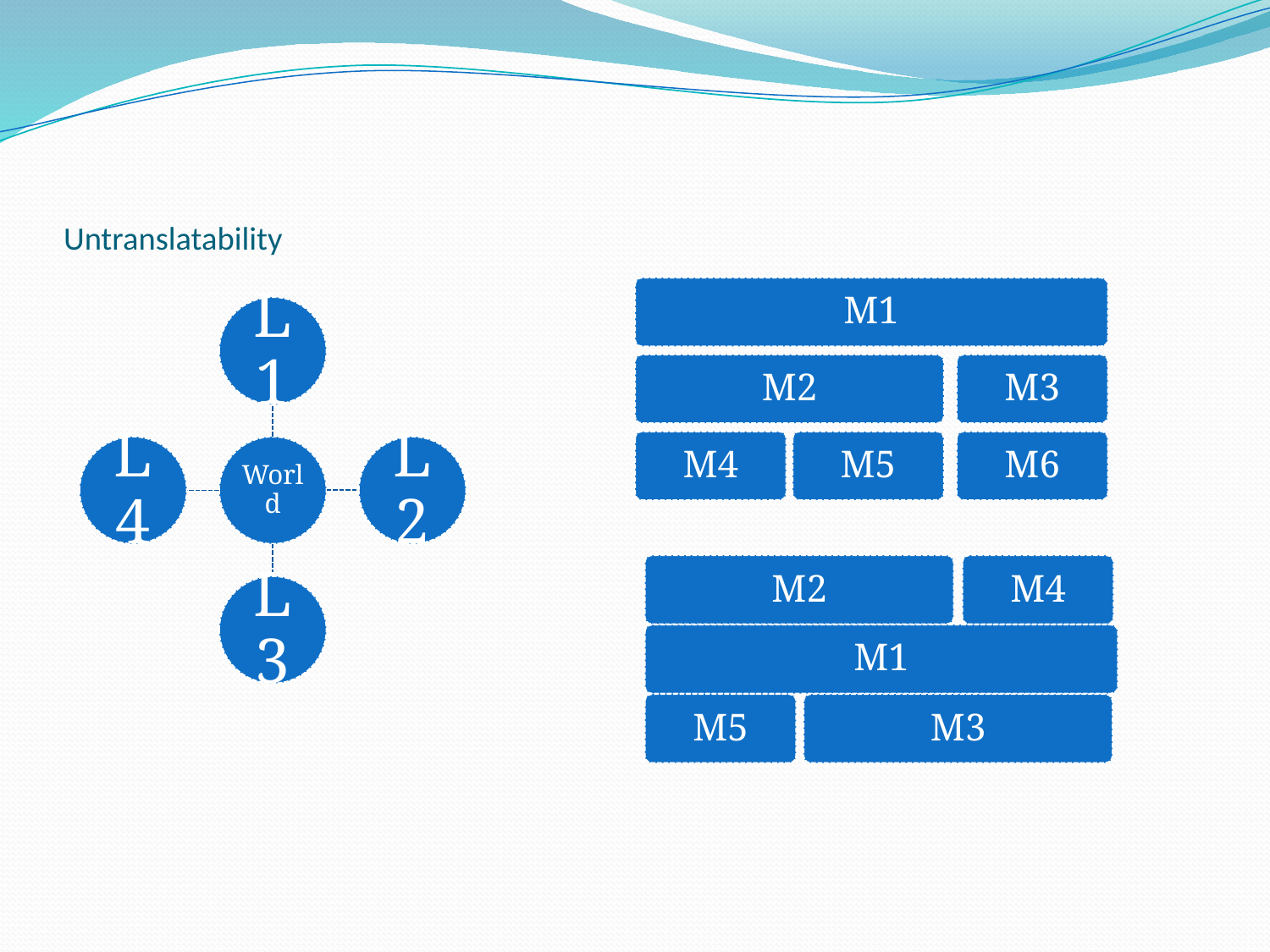

# Untranslatability

M1
M2
M4
M5
M3
M6
World

L1

L2

L3

L4

M2

M4

M1

M5

M3